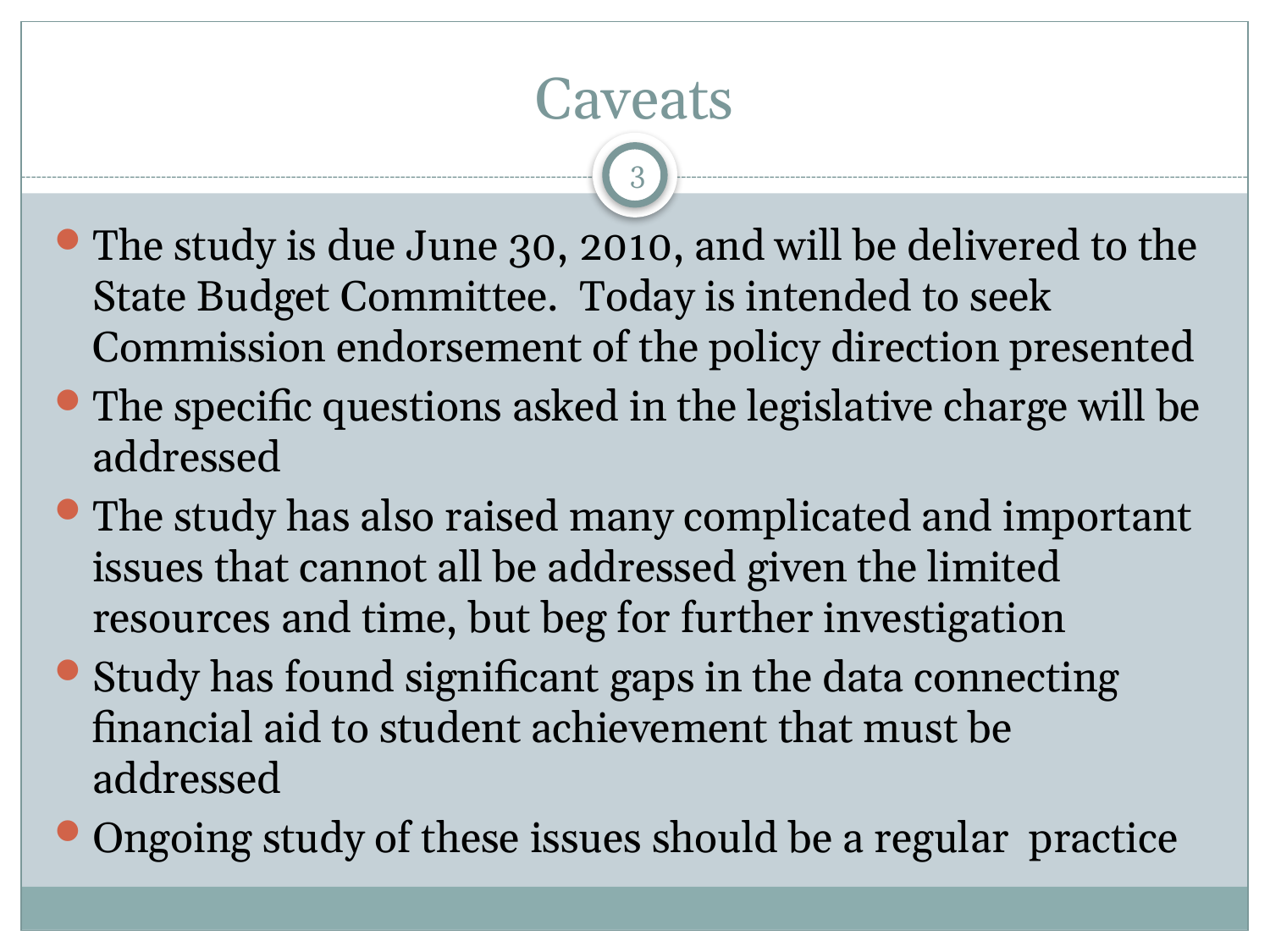

# Caveats
3
The study is due June 30, 2010, and will be delivered to the State Budget Committee.  Today is intended to seek Commission endorsement of the policy direction presented
The specific questions asked in the legislative charge will be addressed
The study has also raised many complicated and important issues that cannot all be addressed given the limited resources and time, but beg for further investigation
Study has found significant gaps in the data connecting financial aid to student achievement that must be addressed
Ongoing study of these issues should be a regular  practice